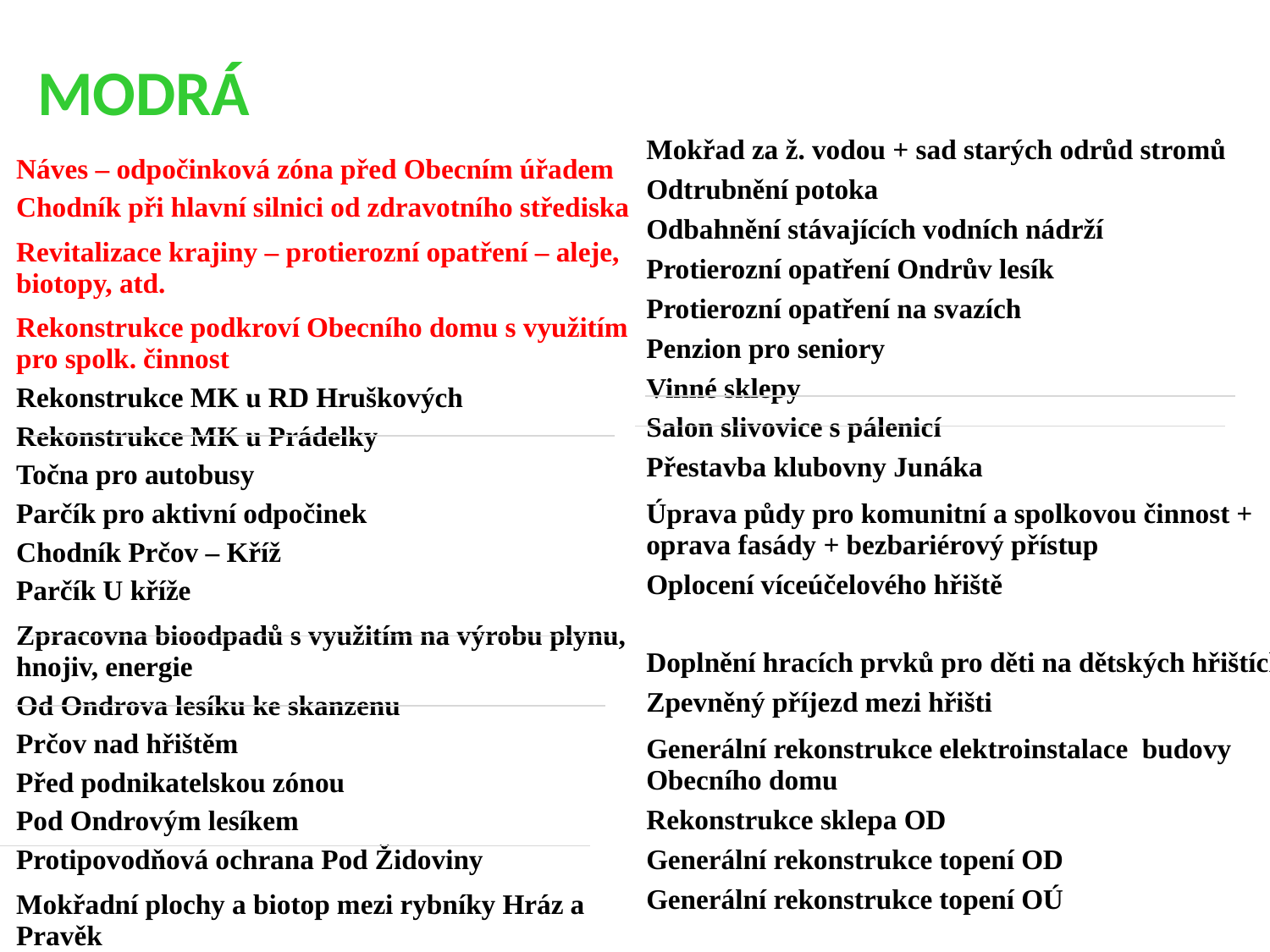

Modrá
| Mokřad za ž. vodou + sad starých odrůd stromů |
| --- |
| Odtrubnění potoka |
| Odbahnění stávajících vodních nádrží |
| Protierozní opatření Ondrův lesík |
| Protierozní opatření na svazích |
| Penzion pro seniory |
| Vinné sklepy |
| Salon slivovice s pálenicí |
| Přestavba klubovny Junáka |
| Úprava půdy pro komunitní a spolkovou činnost + oprava fasády + bezbariérový přístup |
| Oplocení víceúčelového hřiště |
| Doplnění hracích prvků pro děti na dětských hřištích |
| Zpevněný příjezd mezi hřišti |
| Generální rekonstrukce elektroinstalace budovy Obecního domu |
| Rekonstrukce sklepa OD |
| Generální rekonstrukce topení OD |
| Generální rekonstrukce topení OÚ |
| Náves – odpočinková zóna před Obecním úřadem |
| --- |
| Chodník při hlavní silnici od zdravotního střediska |
| Revitalizace krajiny – protierozní opatření – aleje, biotopy, atd. |
| Rekonstrukce podkroví Obecního domu s využitím pro spolk. činnost |
| Rekonstrukce MK u RD Hruškových |
| Rekonstrukce MK u Prádelky |
| Točna pro autobusy |
| Parčík pro aktivní odpočinek |
| Chodník Prčov – Kříž |
| Parčík U kříže |
| Zpracovna bioodpadů s využitím na výrobu plynu, hnojiv, energie |
| Od Ondrova lesíku ke skanzenu |
| Prčov nad hřištěm |
| Před podnikatelskou zónou |
| Pod Ondrovým lesíkem |
| Protipovodňová ochrana Pod Židoviny |
| Mokřadní plochy a biotop mezi rybníky Hráz a Pravěk |